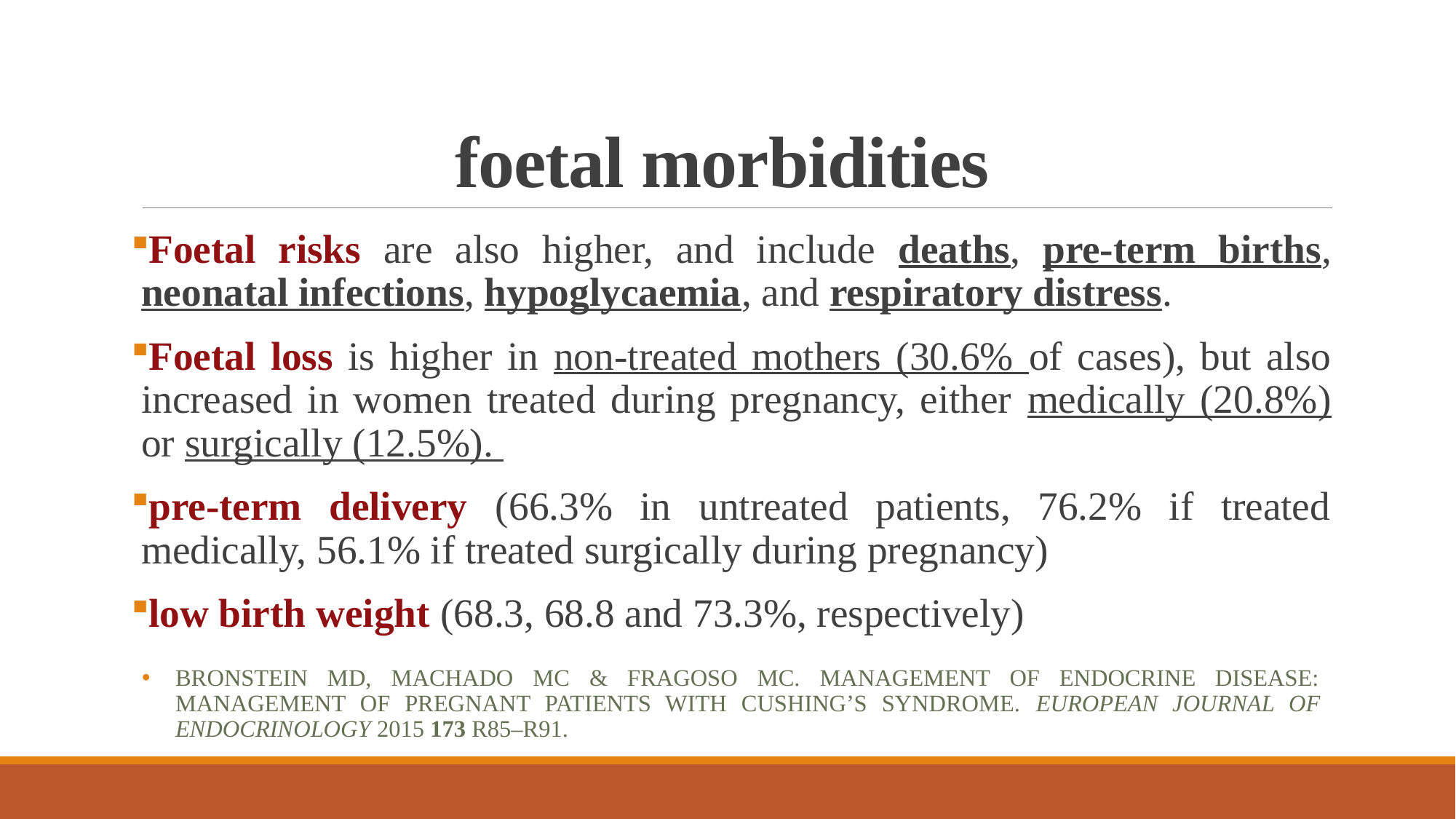

# foetal morbidities
Foetal risks are also higher, and include deaths, pre-term births, neonatal infections, hypoglycaemia, and respiratory distress.
Foetal loss is higher in non-treated mothers (30.6% of cases), but also increased in women treated during pregnancy, either medically (20.8%) or surgically (12.5%).
pre-term delivery (66.3% in untreated patients, 76.2% if treated medically, 56.1% if treated surgically during pregnancy)
low birth weight (68.3, 68.8 and 73.3%, respectively)

Bronstein MD, Machado MC & Fragoso MC. Management of endocrine disease: management of pregnant patients with Cushing’s syndrome. European Journal of Endocrinology 2015 173 R85–R91.